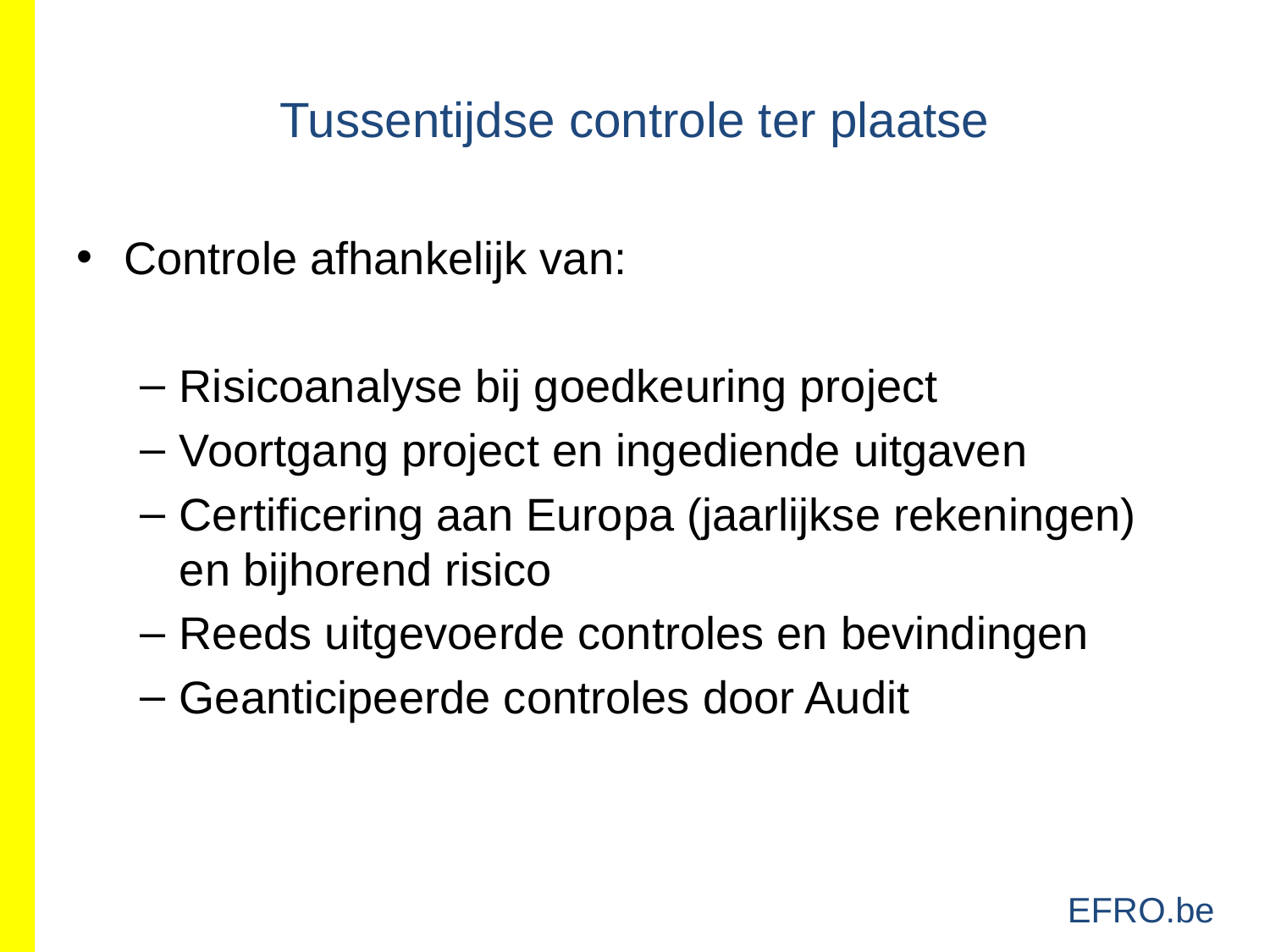

# Tussentijdse controle ter plaatse
Controle afhankelijk van:

Risicoanalyse bij goedkeuring project
Voortgang project en ingediende uitgaven
Certificering aan Europa (jaarlijkse rekeningen) en bijhorend risico
Reeds uitgevoerde controles en bevindingen
Geanticipeerde controles door Audit